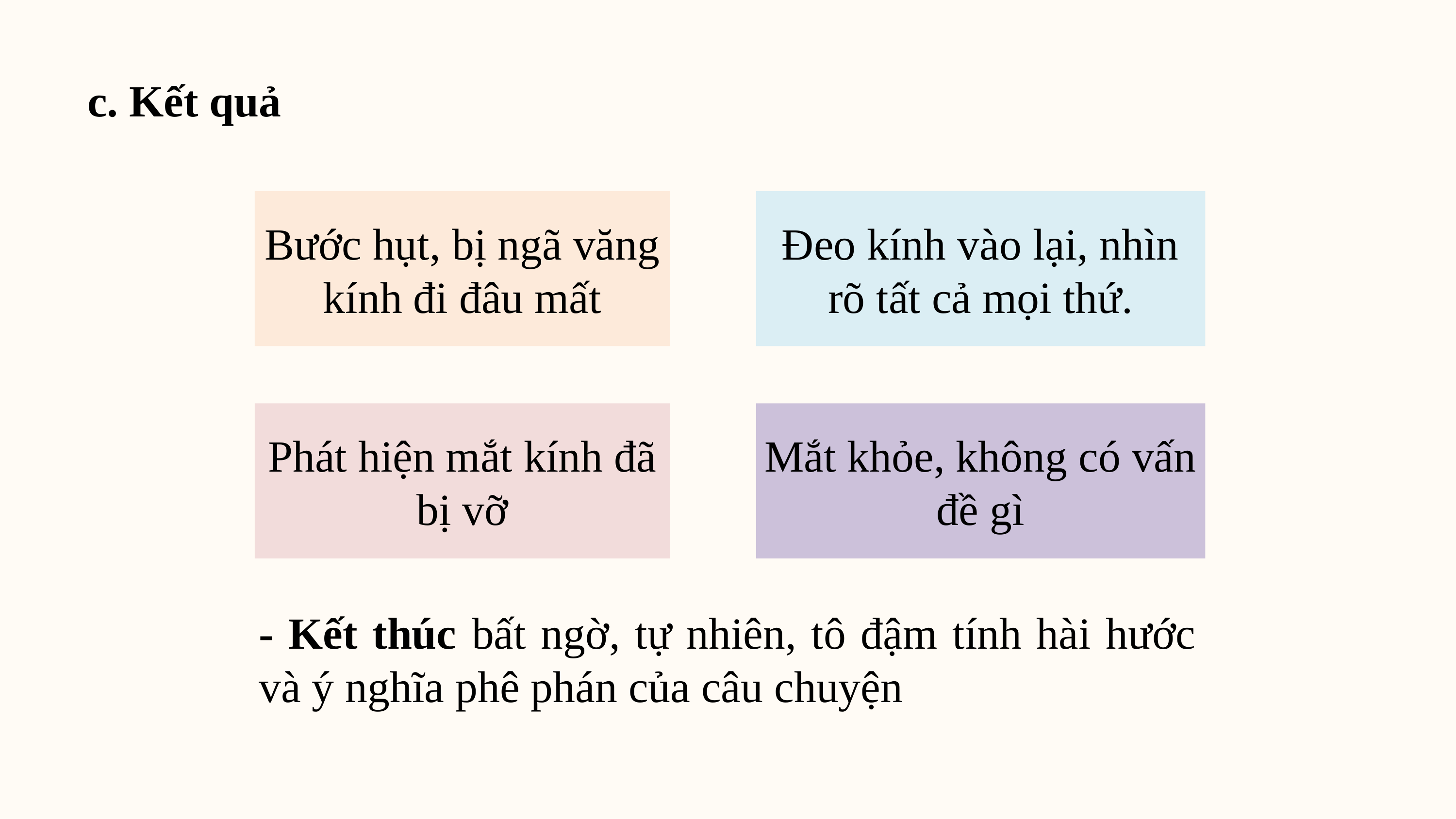

c. Kết quả
Bước hụt, bị ngã văng kính đi đâu mất
Đeo kính vào lại, nhìn rõ tất cả mọi thứ.
Phát hiện mắt kính đã bị vỡ
Mắt khỏe, không có vấn đề gì
- Kết thúc bất ngờ, tự nhiên, tô đậm tính hài hước và ý nghĩa phê phán của câu chuyện